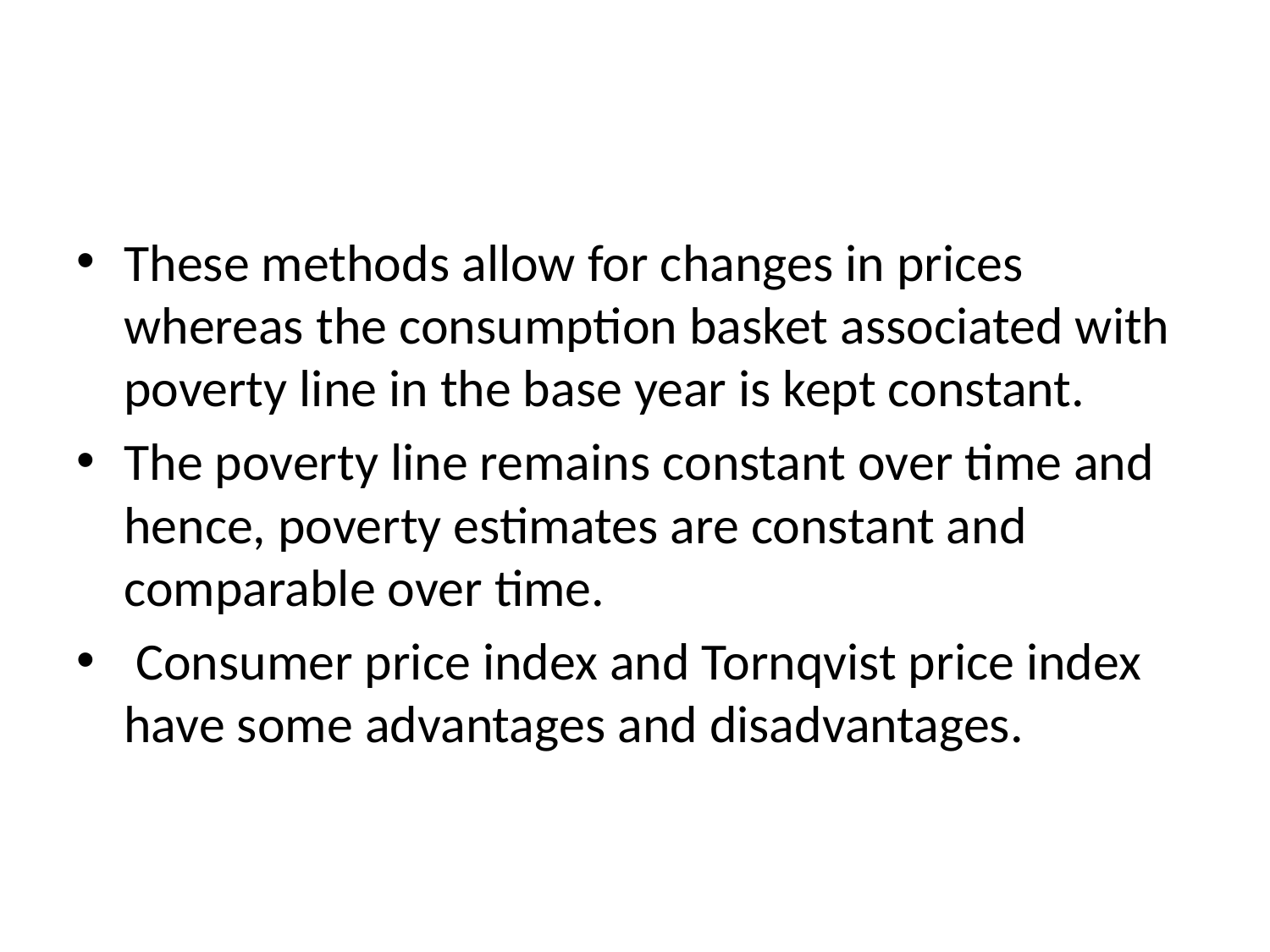

#
These methods allow for changes in prices whereas the consumption basket associated with poverty line in the base year is kept constant.
The poverty line remains constant over time and hence, poverty estimates are constant and comparable over time.
 Consumer price index and Tornqvist price index have some advantages and disadvantages.